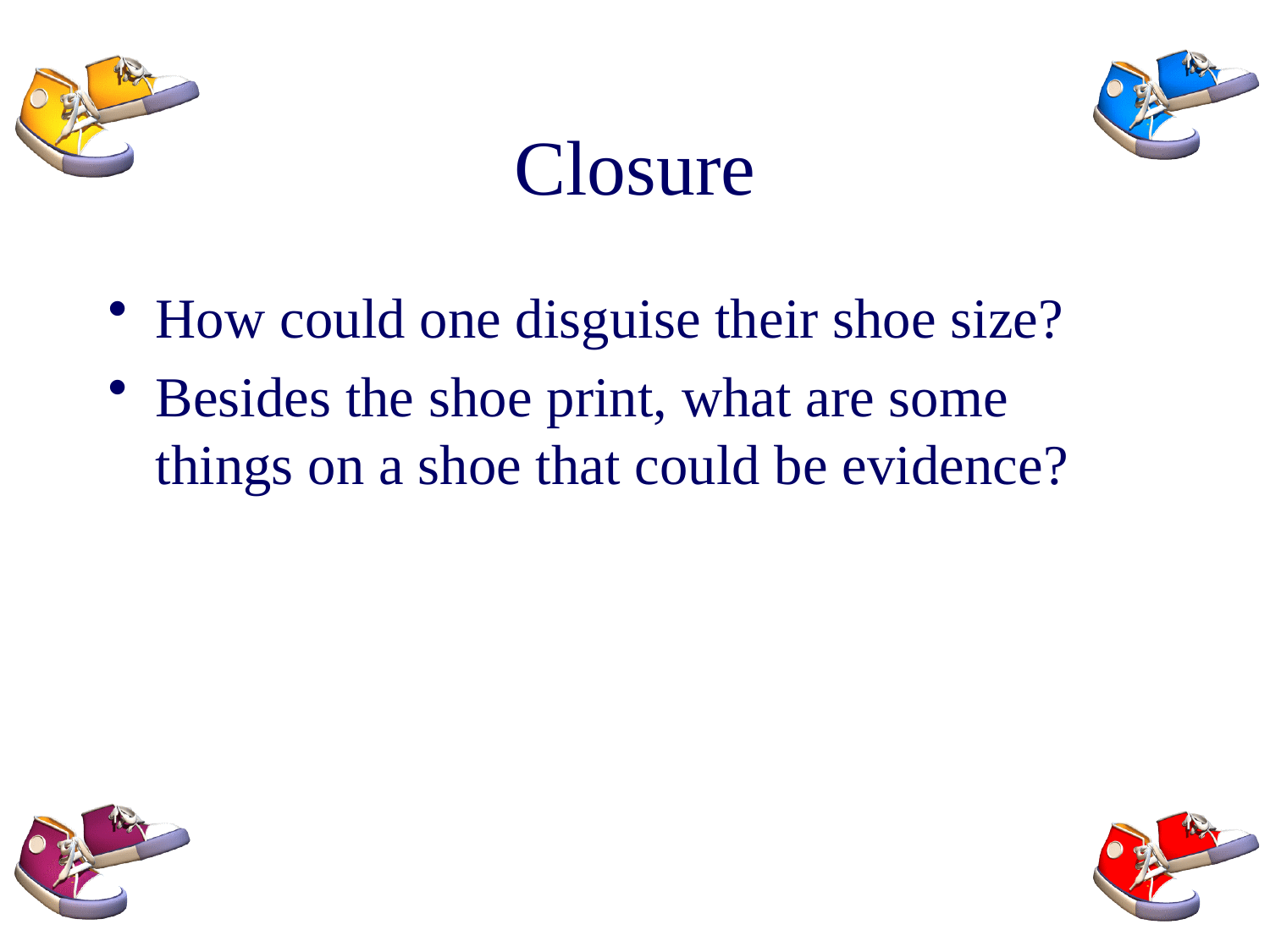

# Closure
How could one disguise their shoe size?
Besides the shoe print, what are some things on a shoe that could be evidence?